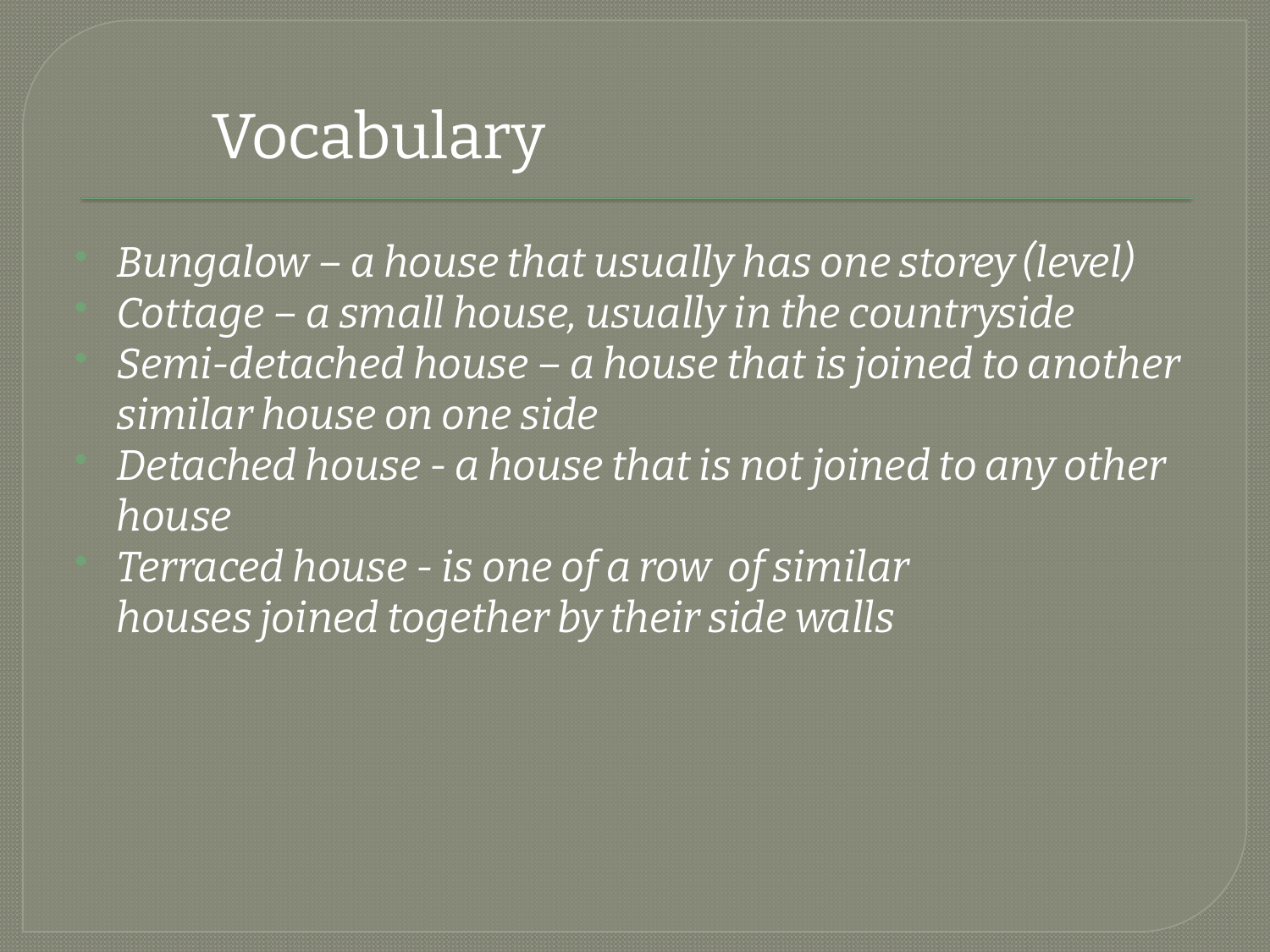

Vocabulary
Bungalow – a house that usually has one storey (level)
Cottage – a small house, usually in the countryside
Semi-detached house – a house that is joined to another similar house on one side
Detached house - a house that is not joined to any other house
Terraced house - is one of a row  of similar houses joined together by their side walls